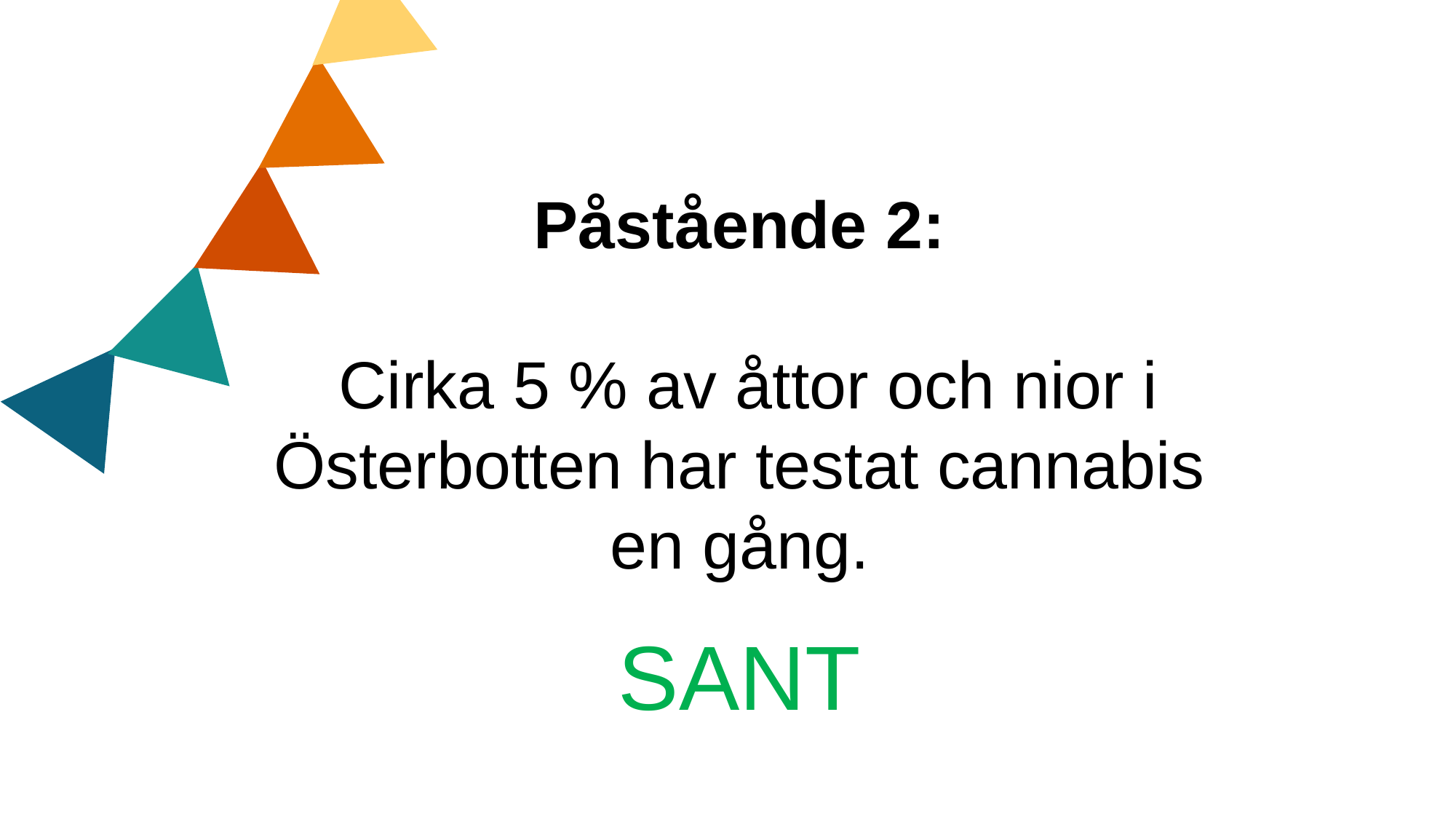

Påstående 2:

 Cirka 5 % av åttor och nior i Österbotten har testat cannabis en gång.

SANT